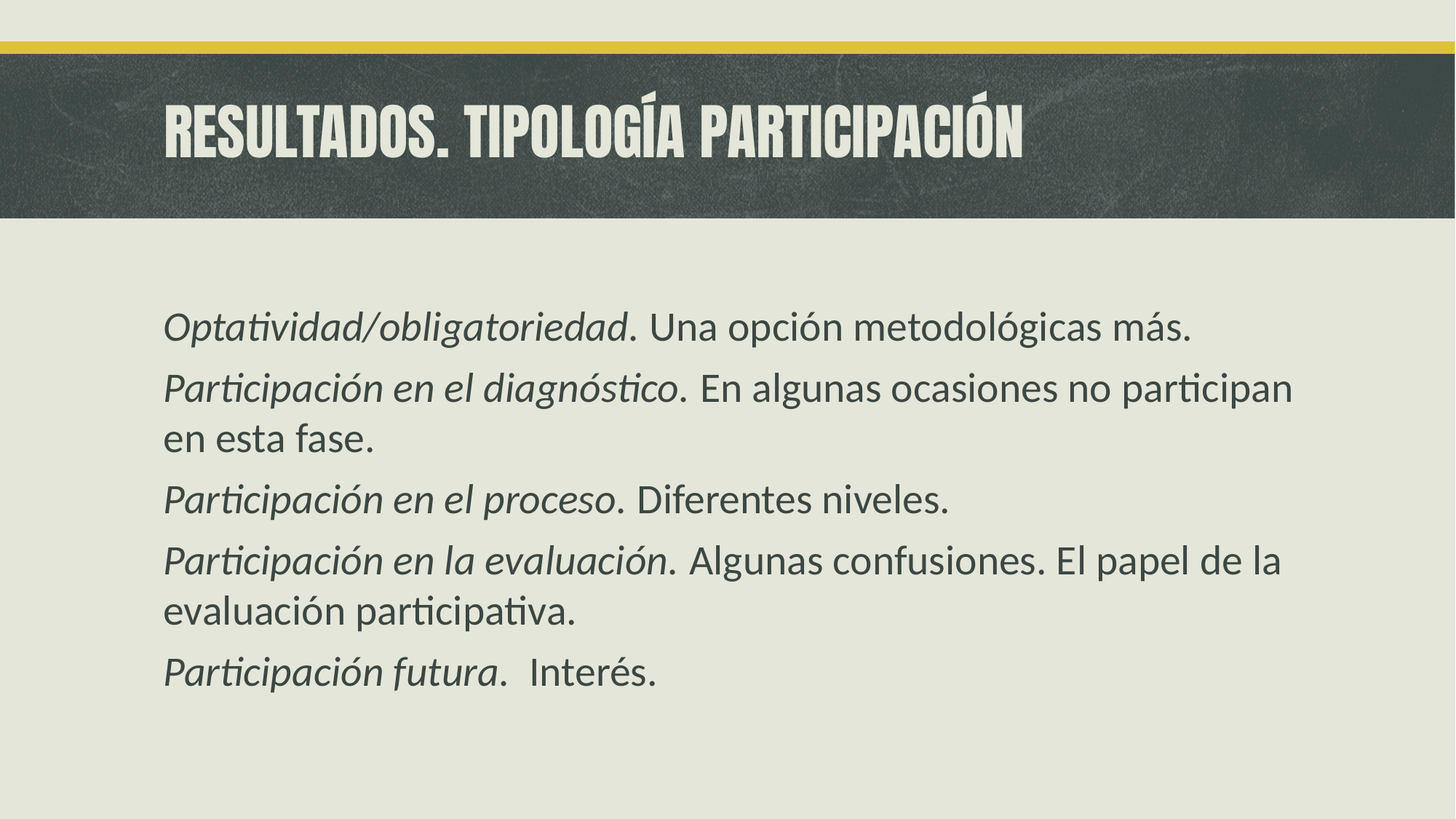

# RESULTADOS. TIPOLOGÍA PARTICIPACIÓN
Optatividad/obligatoriedad. Una opción metodológicas más.
Participación en el diagnóstico. En algunas ocasiones no participan en esta fase.
Participación en el proceso. Diferentes niveles.
Participación en la evaluación. Algunas confusiones. El papel de la evaluación participativa.
Participación futura.  Interés.